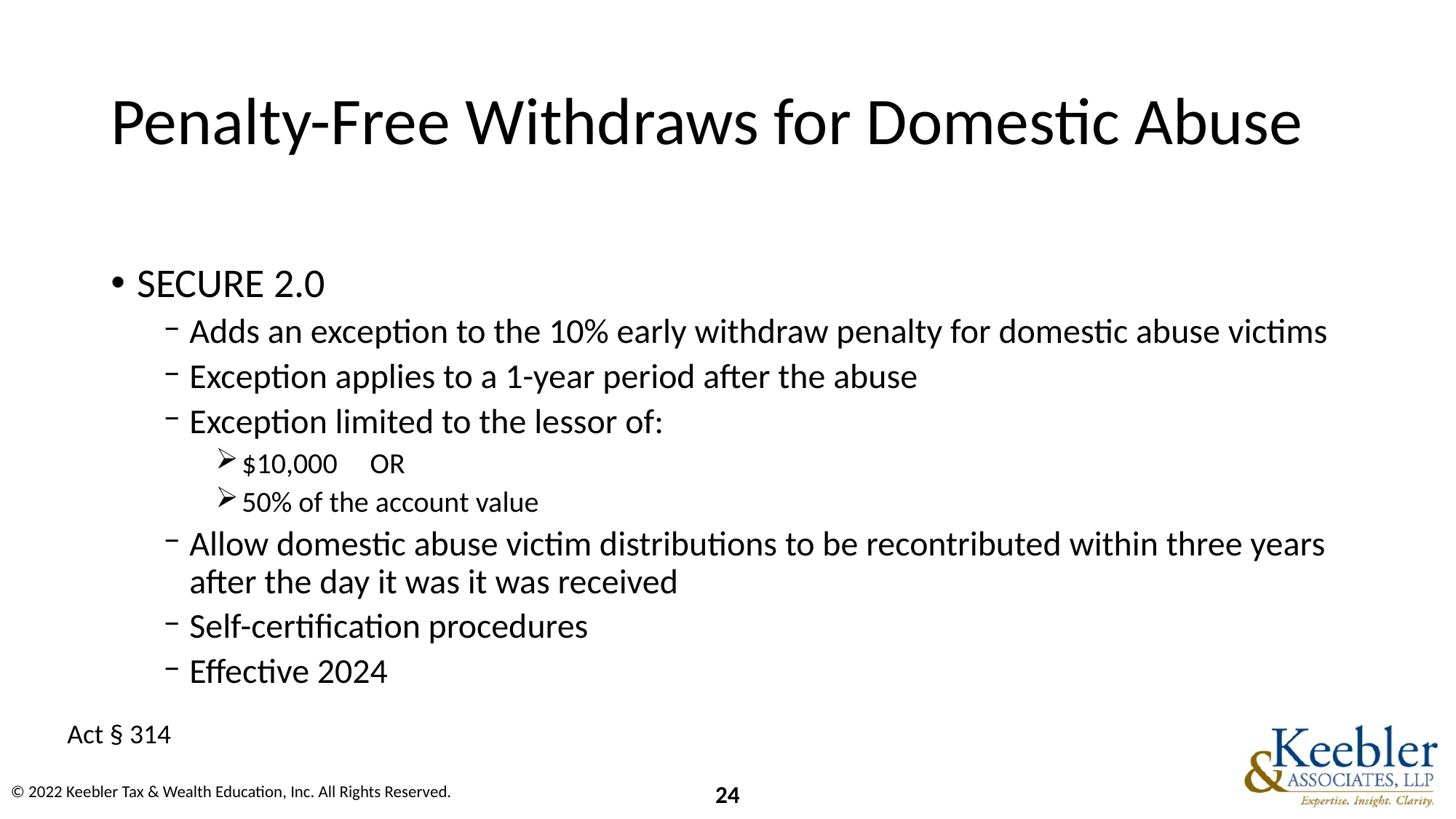

# Penalty-Free Withdraws for Domestic Abuse
SECURE 2.0
Adds an exception to the 10% early withdraw penalty for domestic abuse victims
Exception applies to a 1-year period after the abuse
Exception limited to the lessor of:
$10,000     OR
50% of the account value
Allow domestic abuse victim distributions to be recontributed within three years after the day it was it was received
Self-certification procedures
Effective 2024

Act § 314